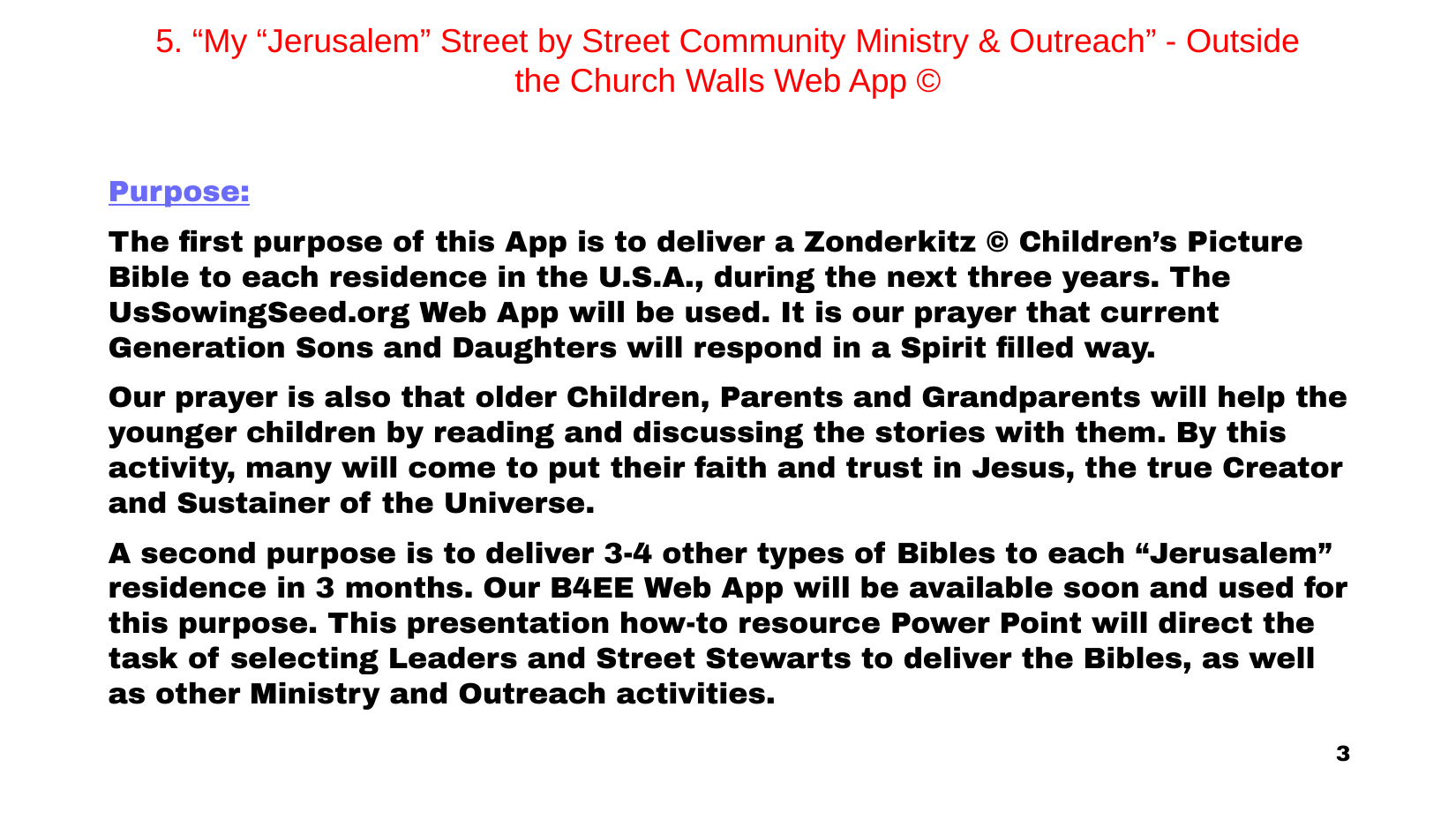

5. “My “Jerusalem” Street by Street Community Ministry & Outreach” - Outside the Church Walls Web App ©
Purpose:
The first purpose of this App is to deliver a Zonderkitz © Children’s Picture Bible to each residence in the U.S.A., during the next three years. The UsSowingSeed.org Web App will be used. It is our prayer that current Generation Sons and Daughters will respond in a Spirit filled way.
Our prayer is also that older Children, Parents and Grandparents will help the younger children by reading and discussing the stories with them. By this activity, many will come to put their faith and trust in Jesus, the true Creator and Sustainer of the Universe.
A second purpose is to deliver 3-4 other types of Bibles to each “Jerusalem” residence in 3 months. Our B4EE Web App will be available soon and used for this purpose. This presentation how-to resource Power Point will direct the task of selecting Leaders and Street Stewarts to deliver the Bibles, as well as other Ministry and Outreach activities.
3